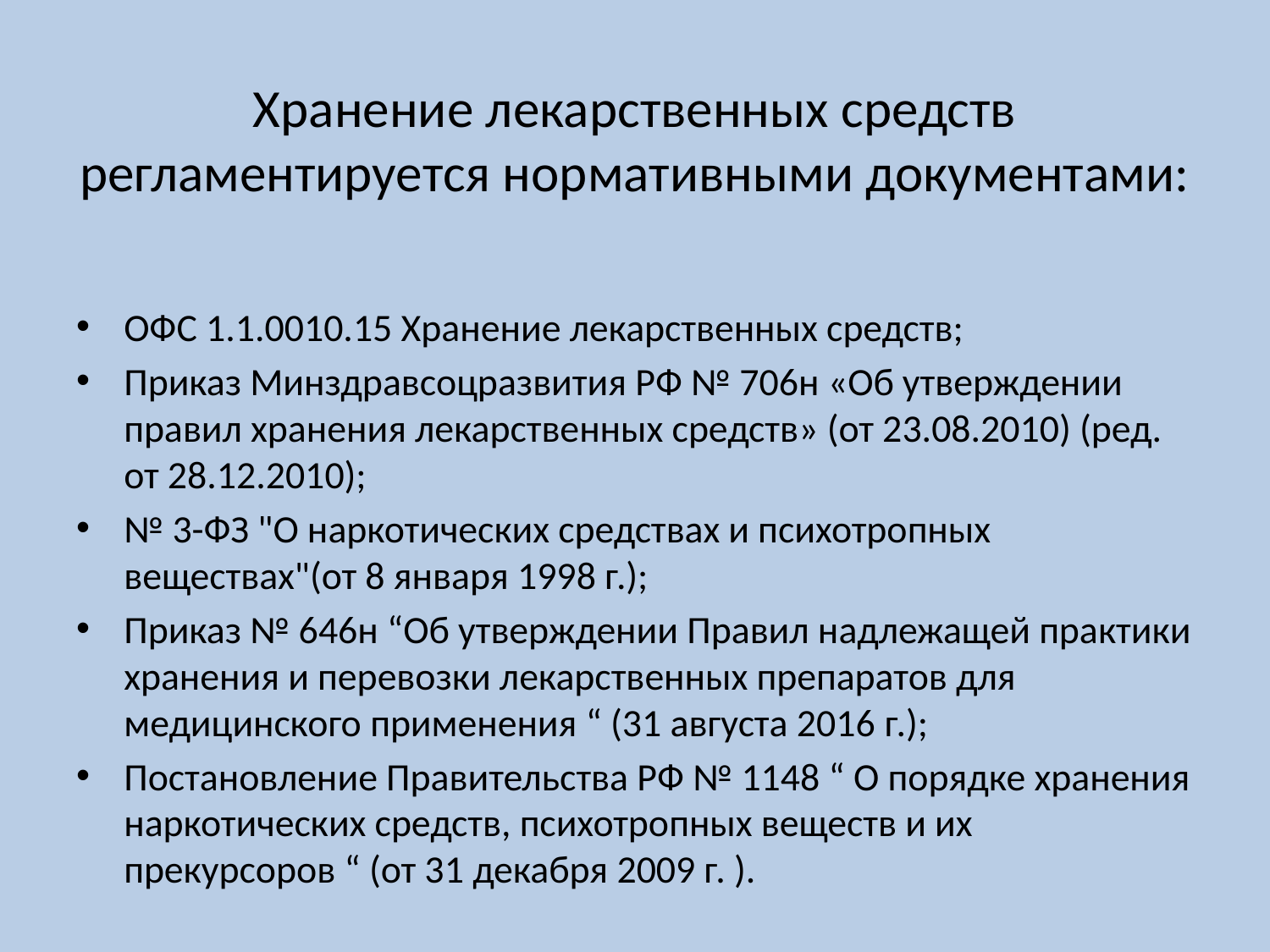

# Хранение лекарственных средств регламентируется нормативными документами:
ОФС 1.1.0010.15 Хранение лекарственных средств;
Приказ Минздравсоцразвития РФ № 706н «Об утверждении правил хранения лекарственных средств» (от 23.08.2010) (ред. от 28.12.2010);
№ 3-ФЗ "О наркотических средствах и психотропных веществах"(от 8 января 1998 г.);
Приказ № 646н “Об утверждении Правил надлежащей практики хранения и перевозки лекарственных препаратов для медицинского применения “ (31 августа 2016 г.);
Постановление Правительства РФ № 1148 “ О порядке хранения наркотических средств, психотропных веществ и их прекурсоров “ (от 31 декабря 2009 г. ).